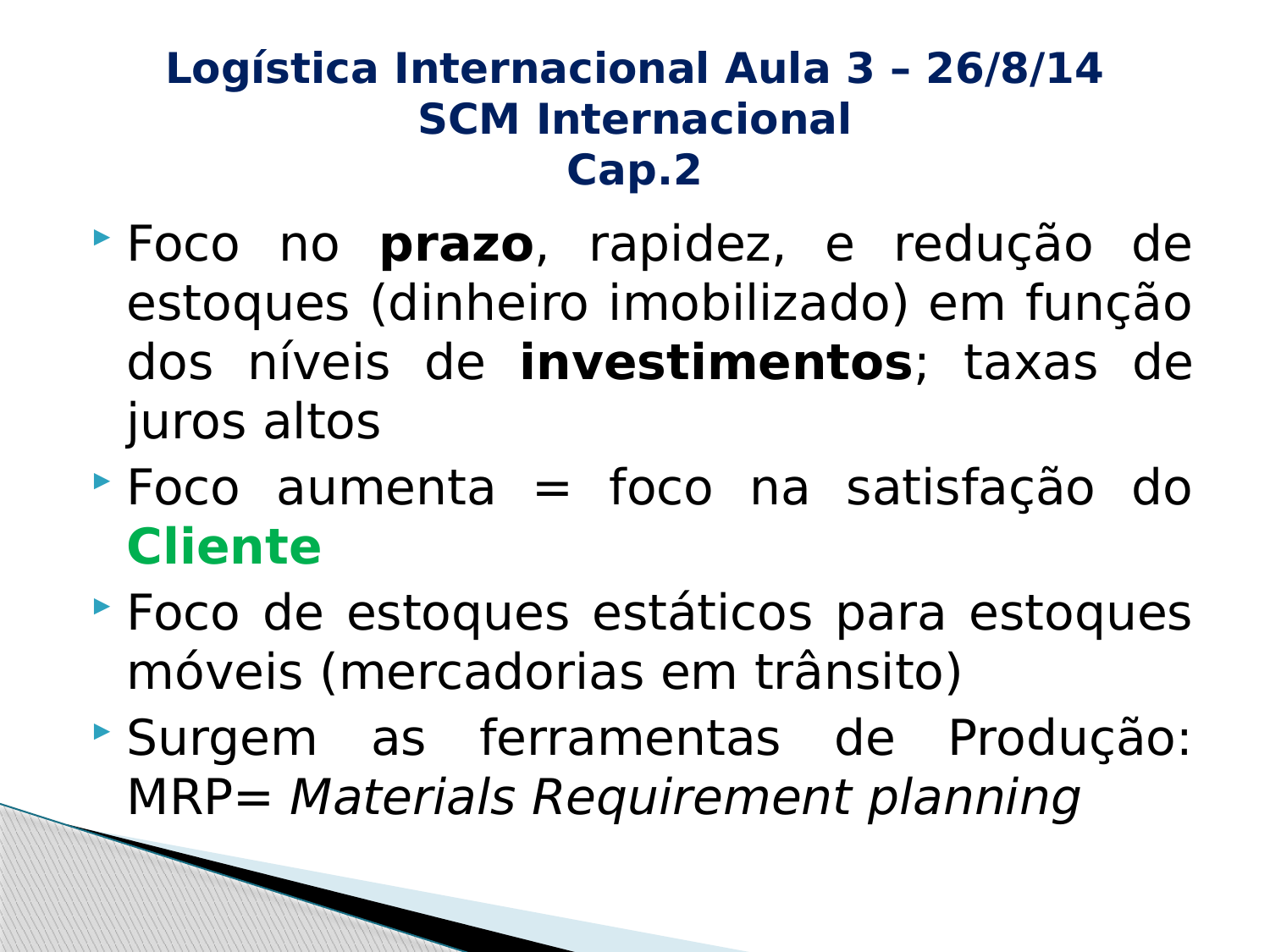

# Logística Internacional Aula 3 – 26/8/14 SCM Internacional Cap.2
Foco no prazo, rapidez, e redução de estoques (dinheiro imobilizado) em função dos níveis de investimentos; taxas de juros altos
Foco aumenta = foco na satisfação do Cliente
Foco de estoques estáticos para estoques móveis (mercadorias em trânsito)
Surgem as ferramentas de Produção: MRP= Materials Requirement planning